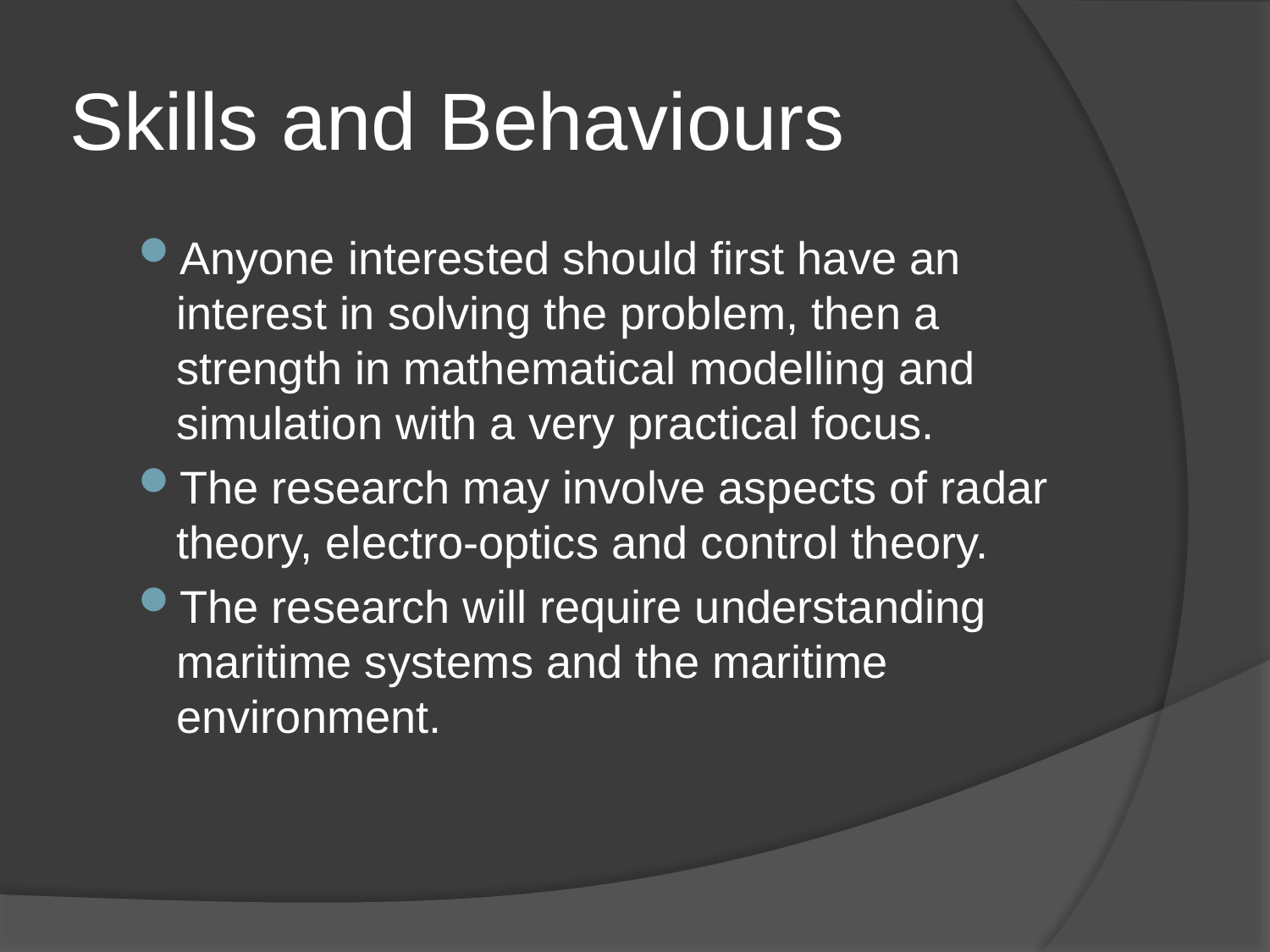

# Skills and Behaviours
Anyone interested should first have an interest in solving the problem, then a strength in mathematical modelling and simulation with a very practical focus.
The research may involve aspects of radar theory, electro-optics and control theory.
The research will require understanding maritime systems and the maritime environment.